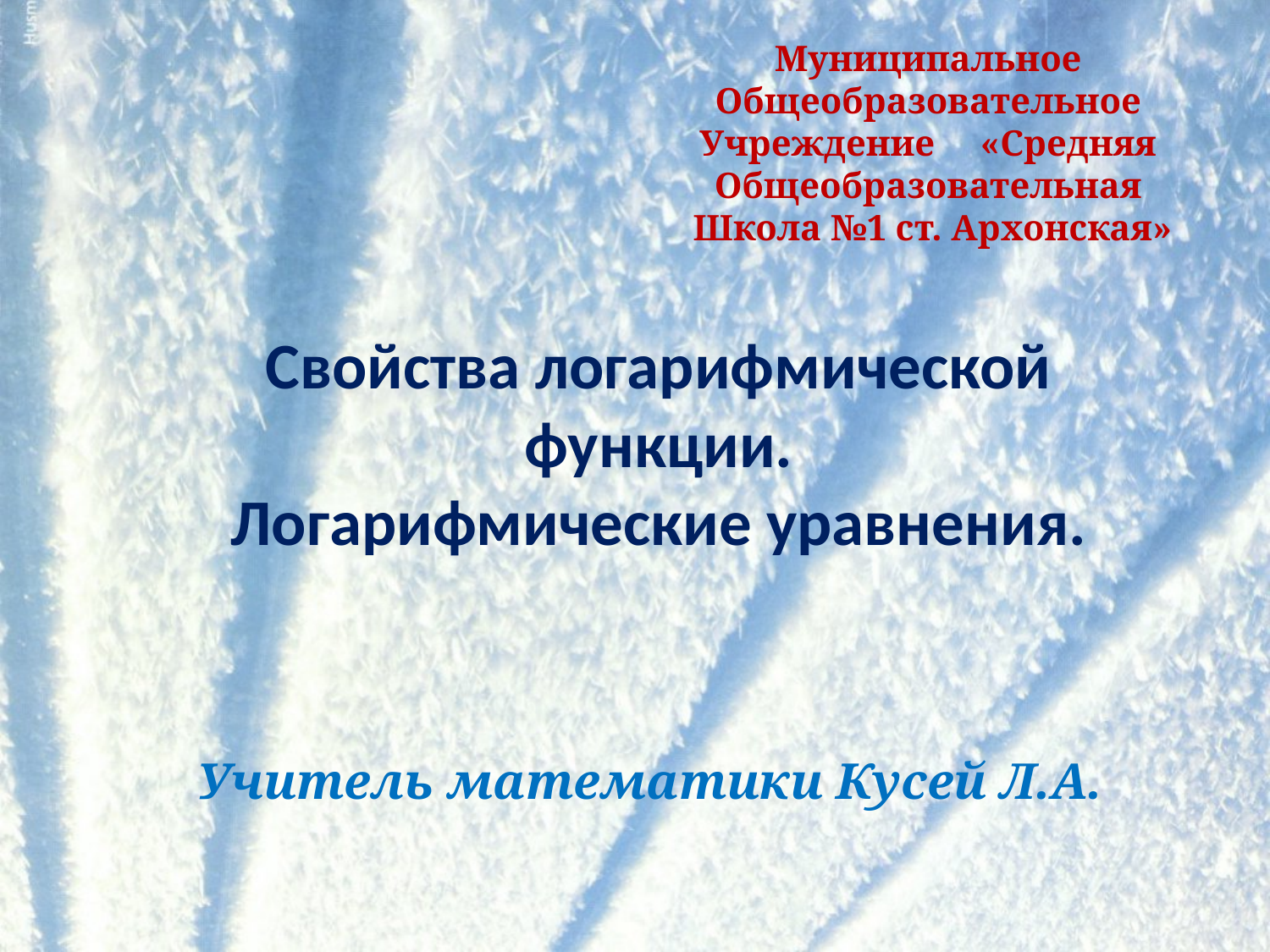

Муниципальное
Общеобразовательное  Учреждение     «Средняя  Общеобразовательная
Школа №1 ст. Архонская»
# Свойства логарифмической функции. Логарифмические уравнения.

Учитель математики Кусей Л.А.